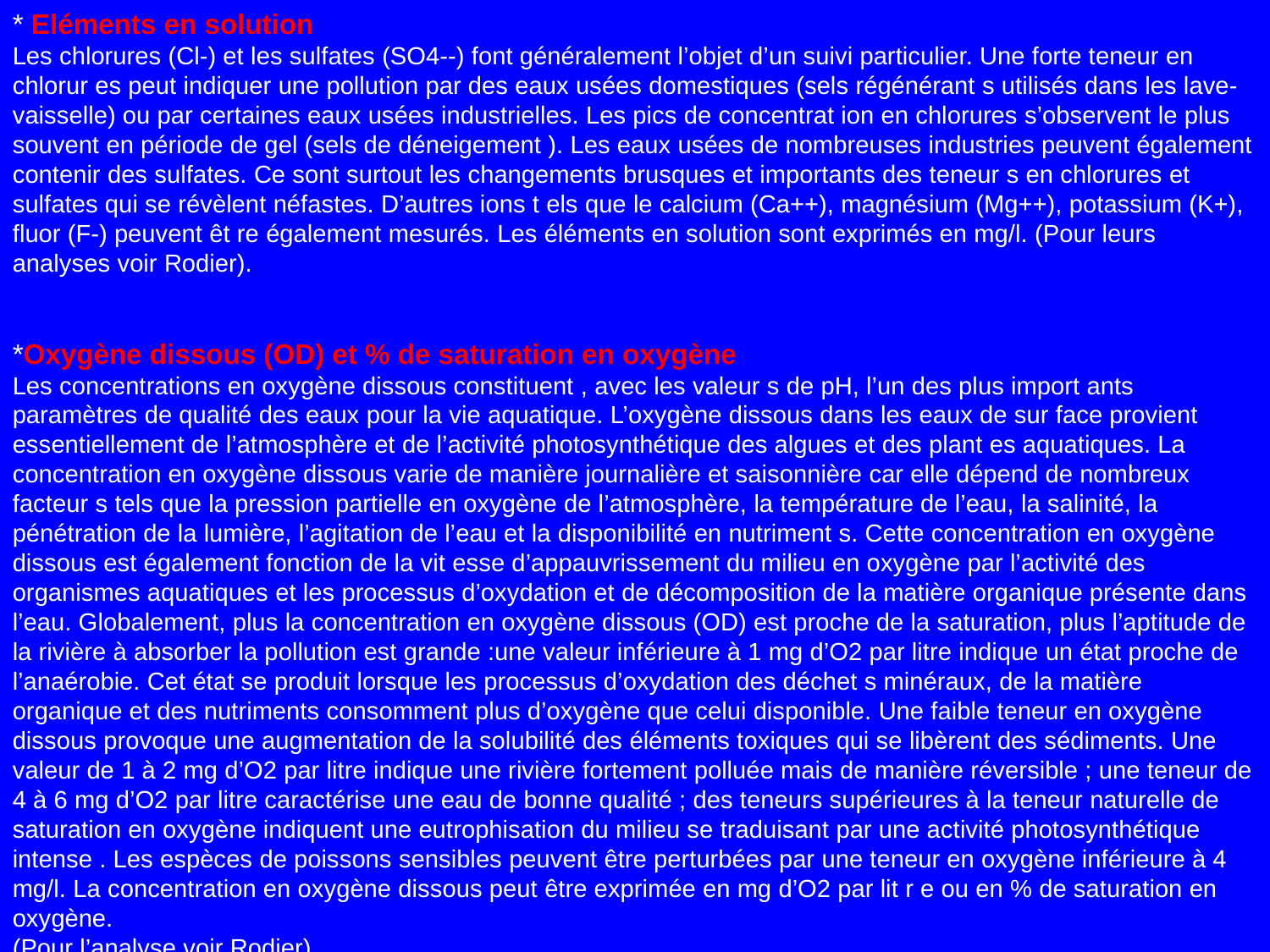

* Eléments en solution
Les chlorures (Cl-) et les sulfates (SO4--) font généralement l’objet d’un suivi particulier. Une forte teneur en chlorur es peut indiquer une pollution par des eaux usées domestiques (sels régénérant s utilisés dans les lave-vaisselle) ou par certaines eaux usées industrielles. Les pics de concentrat ion en chlorures s’observent le plus souvent en période de gel (sels de déneigement ). Les eaux usées de nombreuses industries peuvent également contenir des sulfates. Ce sont surtout les changements brusques et importants des teneur s en chlorures et sulfates qui se révèlent néfastes. D’autres ions t els que le calcium (Ca++), magnésium (Mg++), potassium (K+), fluor (F-) peuvent êt re également mesurés. Les éléments en solution sont exprimés en mg/l. (Pour leurs analyses voir Rodier).

*Oxygène dissous (OD) et % de saturation en oxygène
Les concentrations en oxygène dissous constituent , avec les valeur s de pH, l’un des plus import ants paramètres de qualité des eaux pour la vie aquatique. L’oxygène dissous dans les eaux de sur face provient essentiellement de l’atmosphère et de l’activité photosynthétique des algues et des plant es aquatiques. La concentration en oxygène dissous varie de manière journalière et saisonnière car elle dépend de nombreux facteur s tels que la pression partielle en oxygène de l’atmosphère, la température de l’eau, la salinité, la pénétration de la lumière, l’agitation de l’eau et la disponibilité en nutriment s. Cette concentration en oxygène dissous est également fonction de la vit esse d’appauvrissement du milieu en oxygène par l’activité des organismes aquatiques et les processus d’oxydation et de décomposition de la matière organique présente dans l’eau. Globalement, plus la concentration en oxygène dissous (OD) est proche de la saturation, plus l’aptitude de la rivière à absorber la pollution est grande :une valeur inférieure à 1 mg d’O2 par litre indique un état proche de l’anaérobie. Cet état se produit lorsque les processus d’oxydation des déchet s minéraux, de la matière organique et des nutriments consomment plus d’oxygène que celui disponible. Une faible teneur en oxygène dissous provoque une augmentation de la solubilité des éléments toxiques qui se libèrent des sédiments. Une valeur de 1 à 2 mg d’O2 par litre indique une rivière fortement polluée mais de manière réversible ; une teneur de 4 à 6 mg d’O2 par litre caractérise une eau de bonne qualité ; des teneurs supérieures à la teneur naturelle de saturation en oxygène indiquent une eutrophisation du milieu se traduisant par une activité photosynthétique intense . Les espèces de poissons sensibles peuvent être perturbées par une teneur en oxygène inférieure à 4 mg/l. La concentration en oxygène dissous peut être exprimée en mg d’O2 par lit r e ou en % de saturation en oxygène.
(Pour l’analyse voir Rodier).